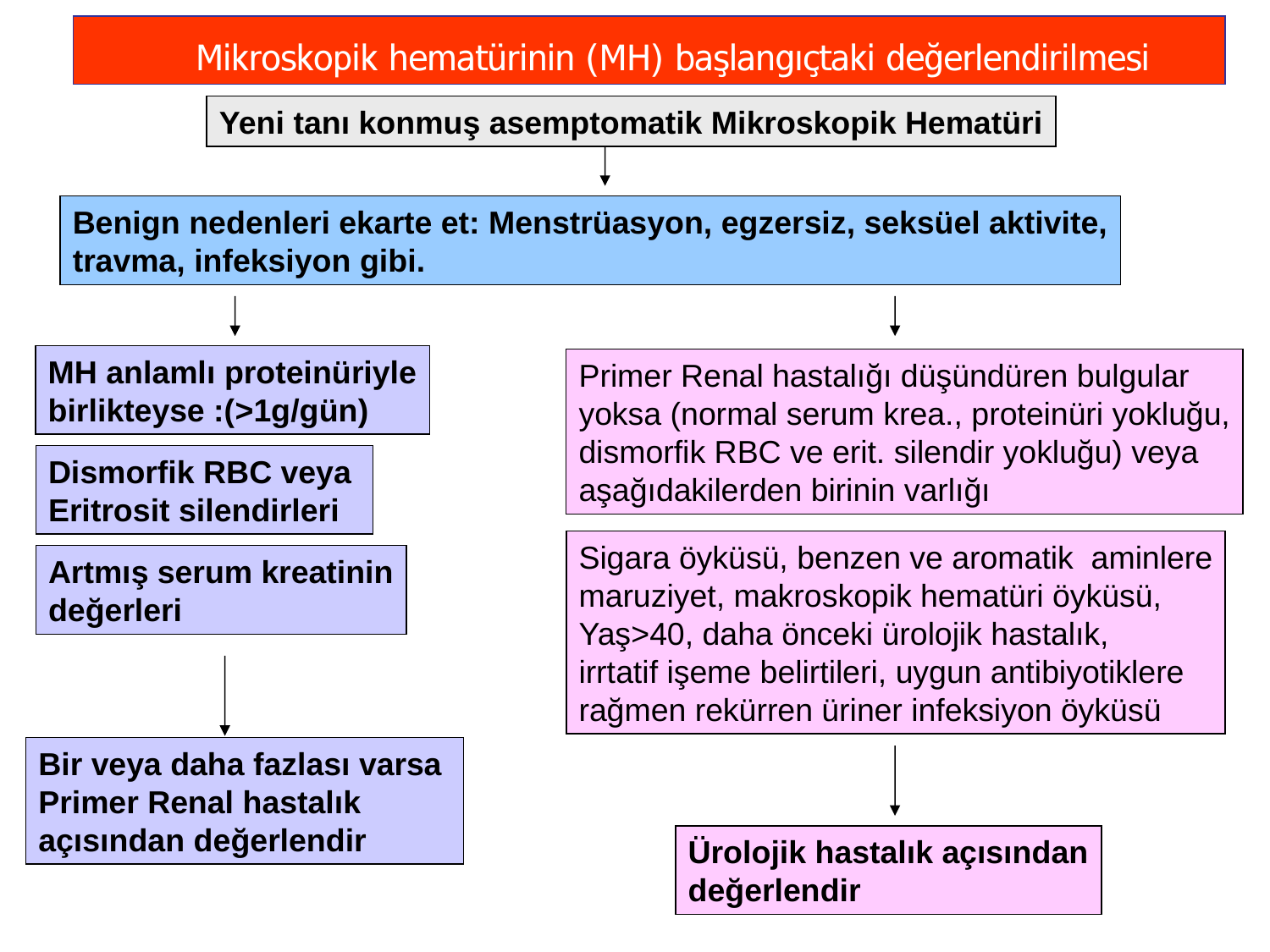

# Mikroskopik hematürinin (MH) başlangıçtaki değerlendirilmesi
Yeni tanı konmuş asemptomatik Mikroskopik Hematüri

Benign nedenleri ekarte et: Menstrüasyon, egzersiz, seksüel aktivite,
travma, infeksiyon gibi.

MH anlamlı proteinüriyle
birlikteyse :(>1g/gün)
Primer Renal hastalığı düşündüren bulgular
yoksa (normal serum krea., proteinüri yokluğu,
dismorfik RBC ve erit. silendir yokluğu) veya
aşağıdakilerden birinin varlığı
Dismorfik RBC veya
Eritrosit silendirleri
Sigara öyküsü, benzen ve aromatik  aminlere
maruziyet, makroskopik hematüri öyküsü,
Yaş>40, daha önceki ürolojik hastalık,
irrtatif işeme belirtileri, uygun antibiyotiklere
rağmen rekürren üriner infeksiyon öyküsü
Artmış serum kreatinin
değerleri

Bir veya daha fazlası varsa
Primer Renal hastalık
açısından değerlendir

Ürolojik hastalık açısından
değerlendir